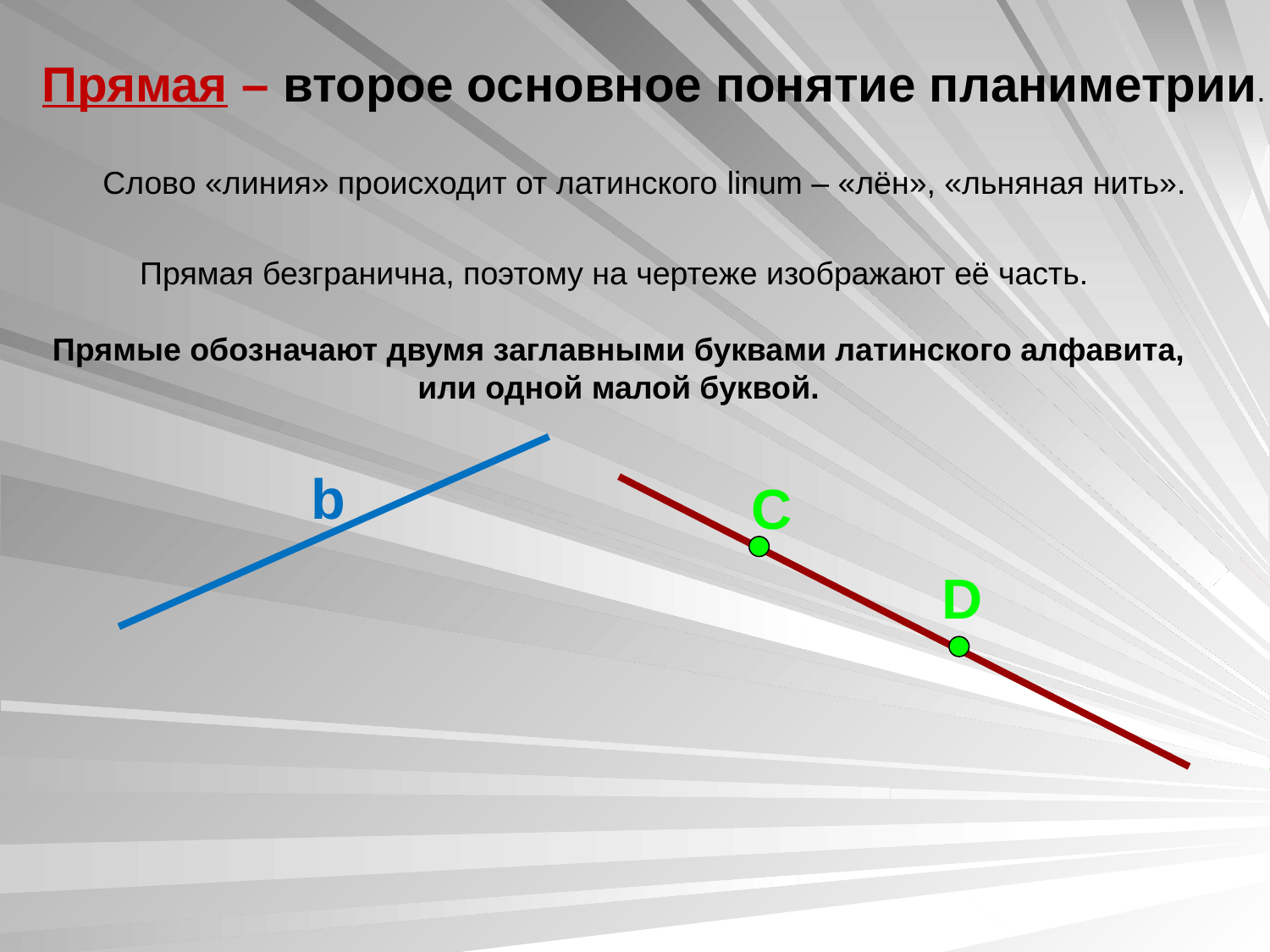

Прямая – второе основное понятие планиметрии.
Слово «линия» происходит от латинского linum – «лён», «льняная нить».
Прямая безгранична, поэтому на чертеже изображают её часть.

Прямые обозначают двумя заглавными буквами латинского алфавита,
 или одной малой буквой.

b
С

D